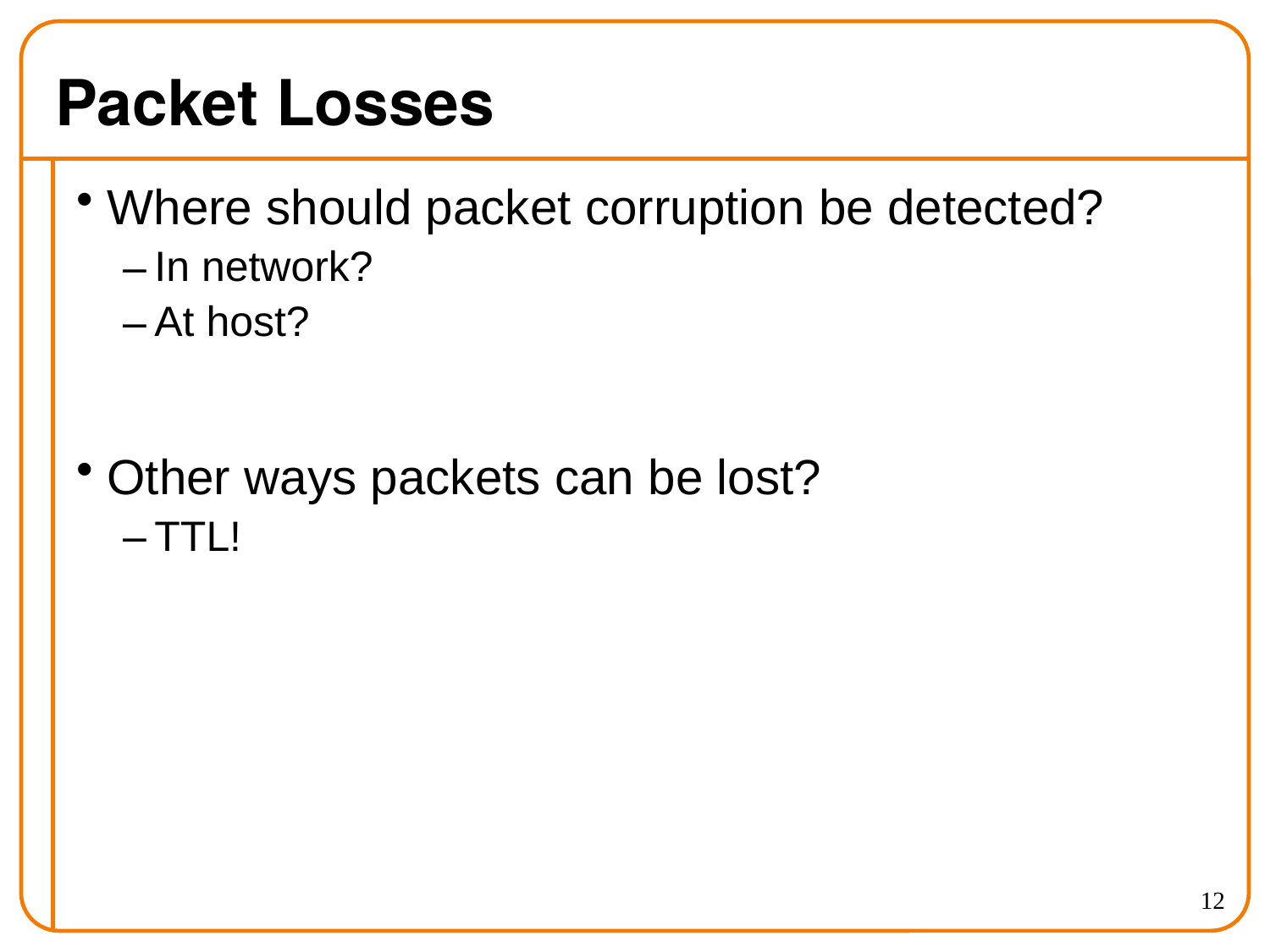

# Packet Losses
Where should packet corruption be detected?
In network?
At host?

Other ways packets can be lost?
TTL!
12